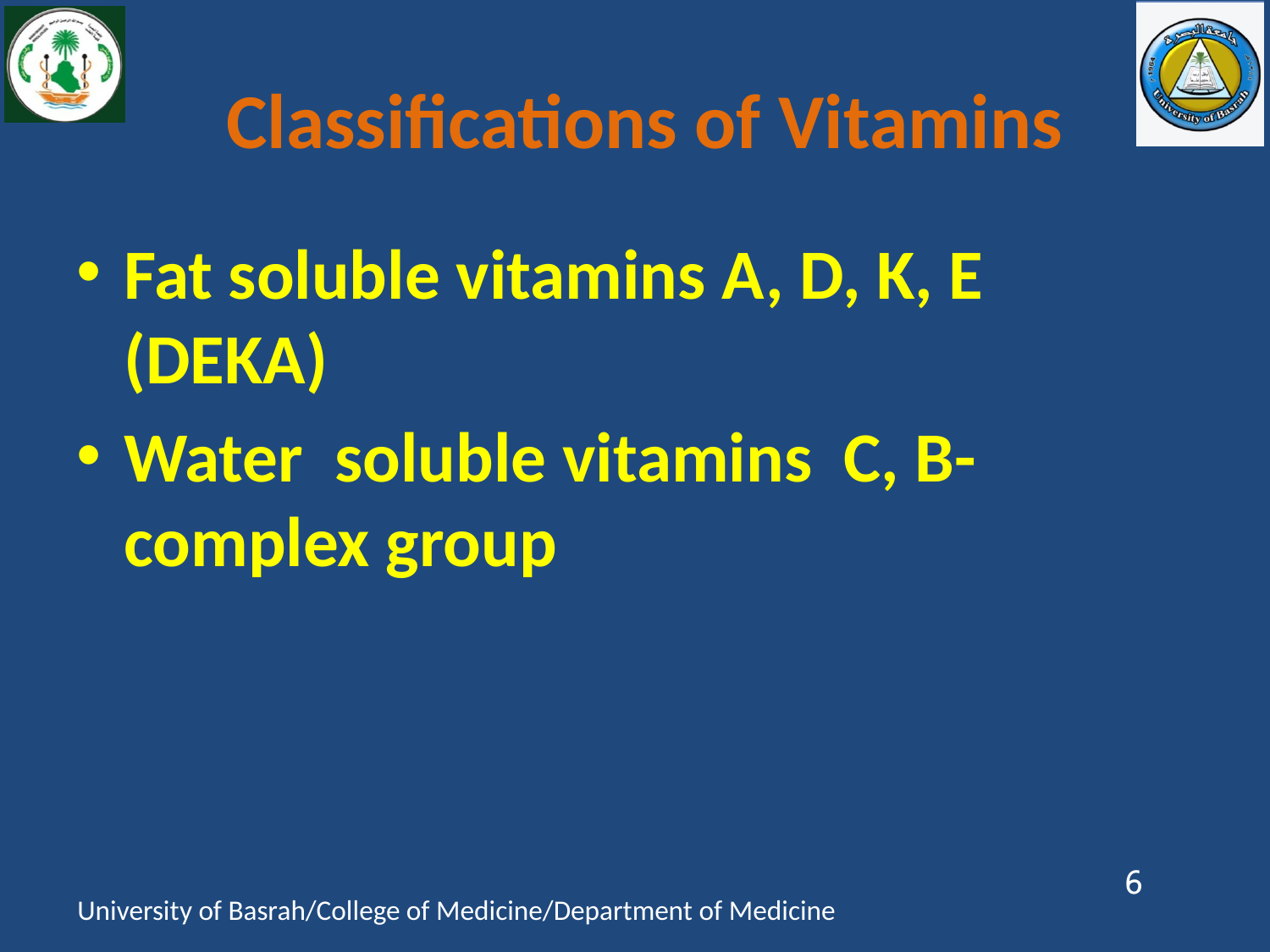

# Classifications of Vitamins
Fat soluble vitamins A, D, K, E   (DEKA)
Water  soluble vitamins  C, B- complex group
6
University of Basrah/College of Medicine/Department of Medicine